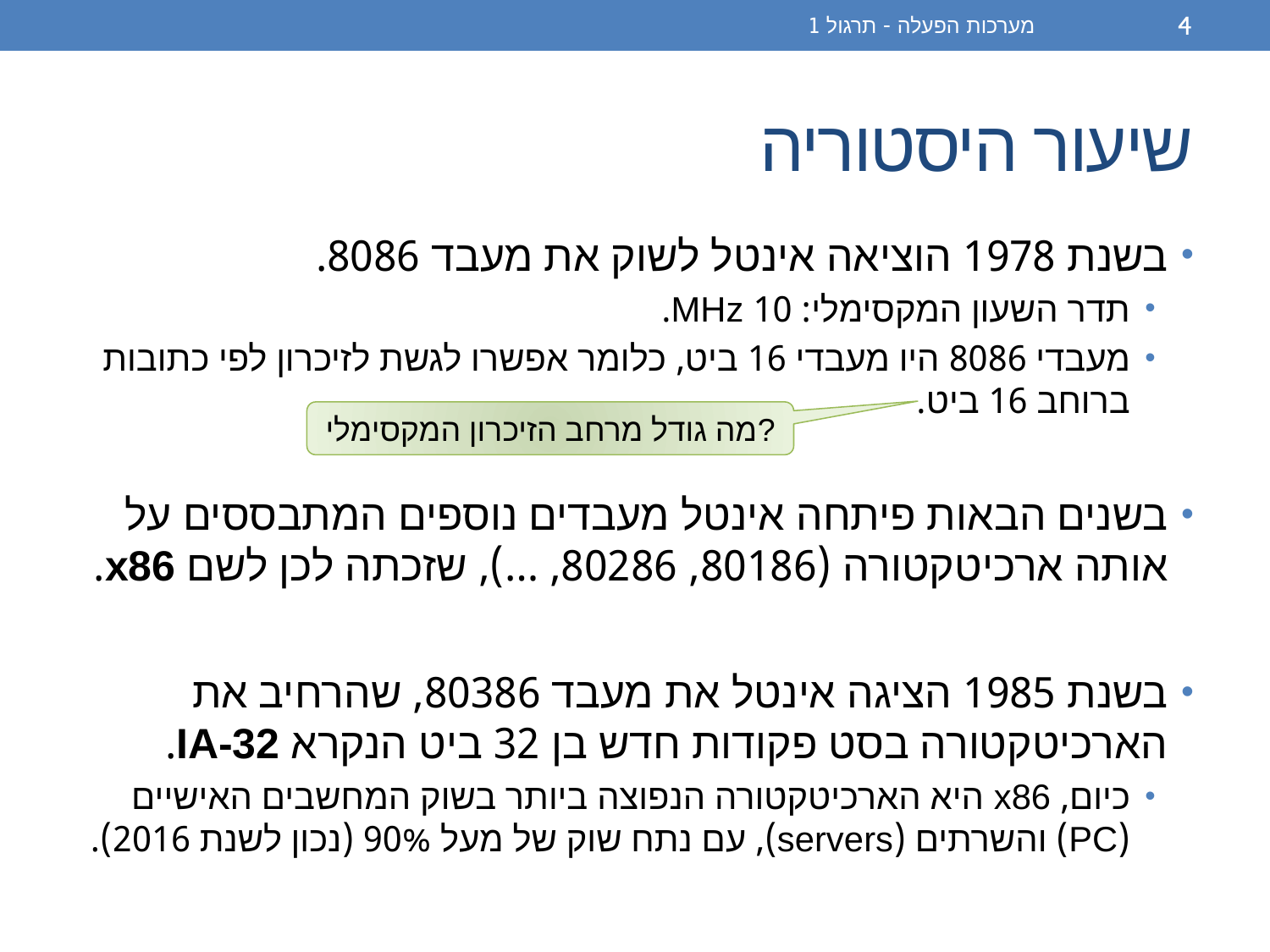

מערכות הפעלה - תרגול 1
4
# שיעור היסטוריה
בשנת 1978 הוציאה אינטל לשוק את מעבד 8086.
תדר השעון המקסימלי: 10 MHz.
מעבדי 8086 היו מעבדי 16 ביט, כלומר אפשרו לגשת לזיכרון לפי כתובות ברוחב 16 ביט.

בשנים הבאות פיתחה אינטל מעבדים נוספים המתבססים על אותה ארכיטקטורה (80186, 80286, …), שזכתה לכן לשם x86.

בשנת 1985 הציגה אינטל את מעבד 80386, שהרחיב את הארכיטקטורה בסט פקודות חדש בן 32 ביט הנקרא IA-32.
כיום, x86 היא הארכיטקטורה הנפוצה ביותר בשוק המחשבים האישיים (PC) והשרתים (servers), עם נתח שוק של מעל 90% (נכון לשנת 2016).
מה גודל מרחב הזיכרון המקסימלי?